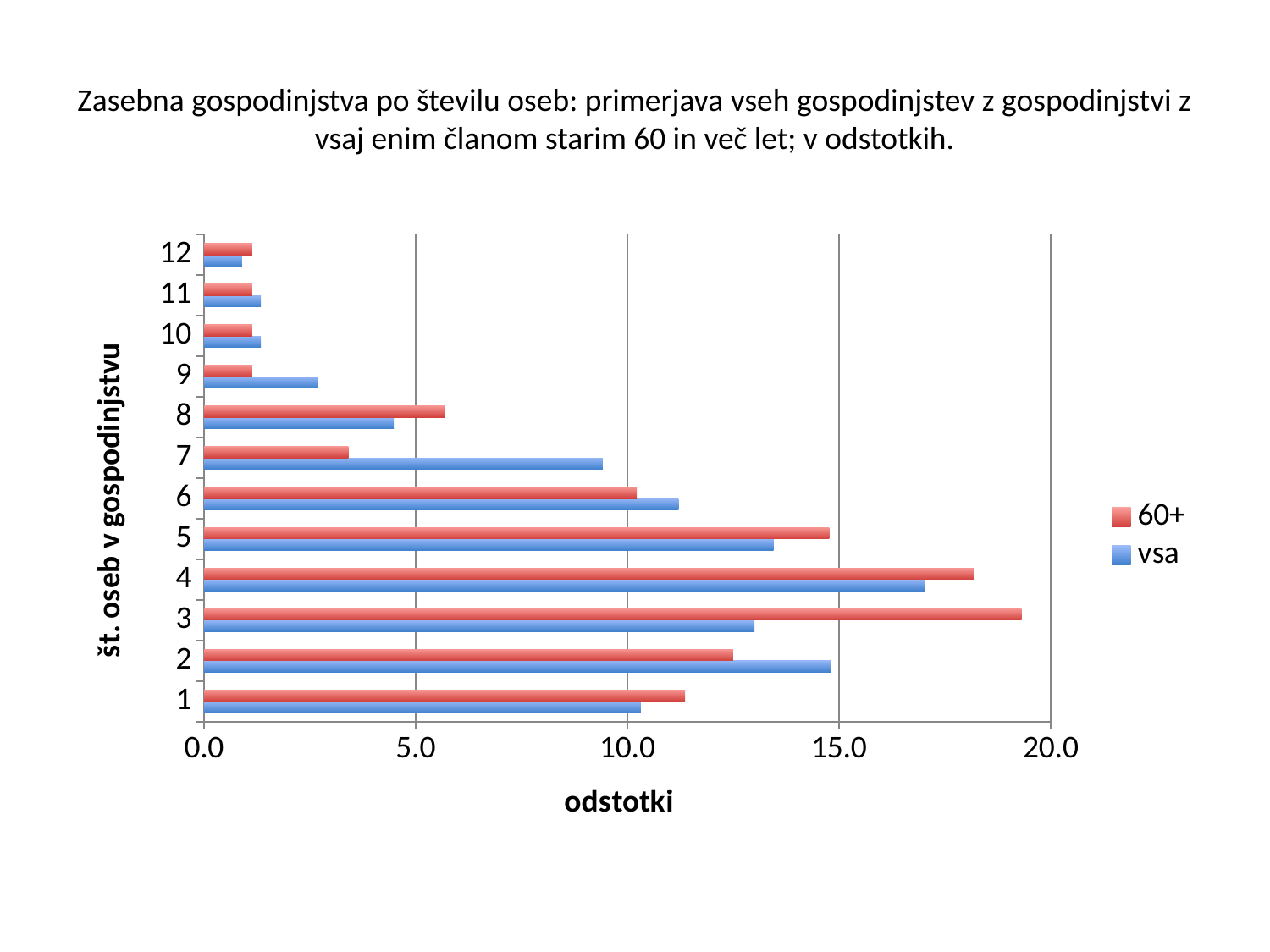

# Zasebna gospodinjstva po številu oseb: primerjava vseh gospodinjstev z gospodinjstvi z vsaj enim članom starim 60 in več let; v odstotkih.

### Chart

| Category | vsa | 60+ |
|---|---|---|
| 1 | 10.31390134529148 | 11.36363636363636 |
| 2 | 14.79820627802691 | 12.5 |
| 3 | 13.00448430493273 | 19.31818181818182 |
| 4 | 17.04035874439462 | 18.18181818181818 |
| 5 | 13.45291479820628 | 14.77272727272727 |
| 6 | 11.21076233183857 | 10.22727272727273 |
| 7 | 9.417040358744396 | 3.409090909090909 |
| 8 | 4.484304932735426 | 5.681818181818181 |
| 9 | 2.690582959641256 | 1.136363636363636 |
| 10 | 1.345291479820628 | 1.136363636363636 |
| 11 | 1.345291479820628 | 1.136363636363636 |
| 12 | 0.896860986547085 | 1.136363636363636 |